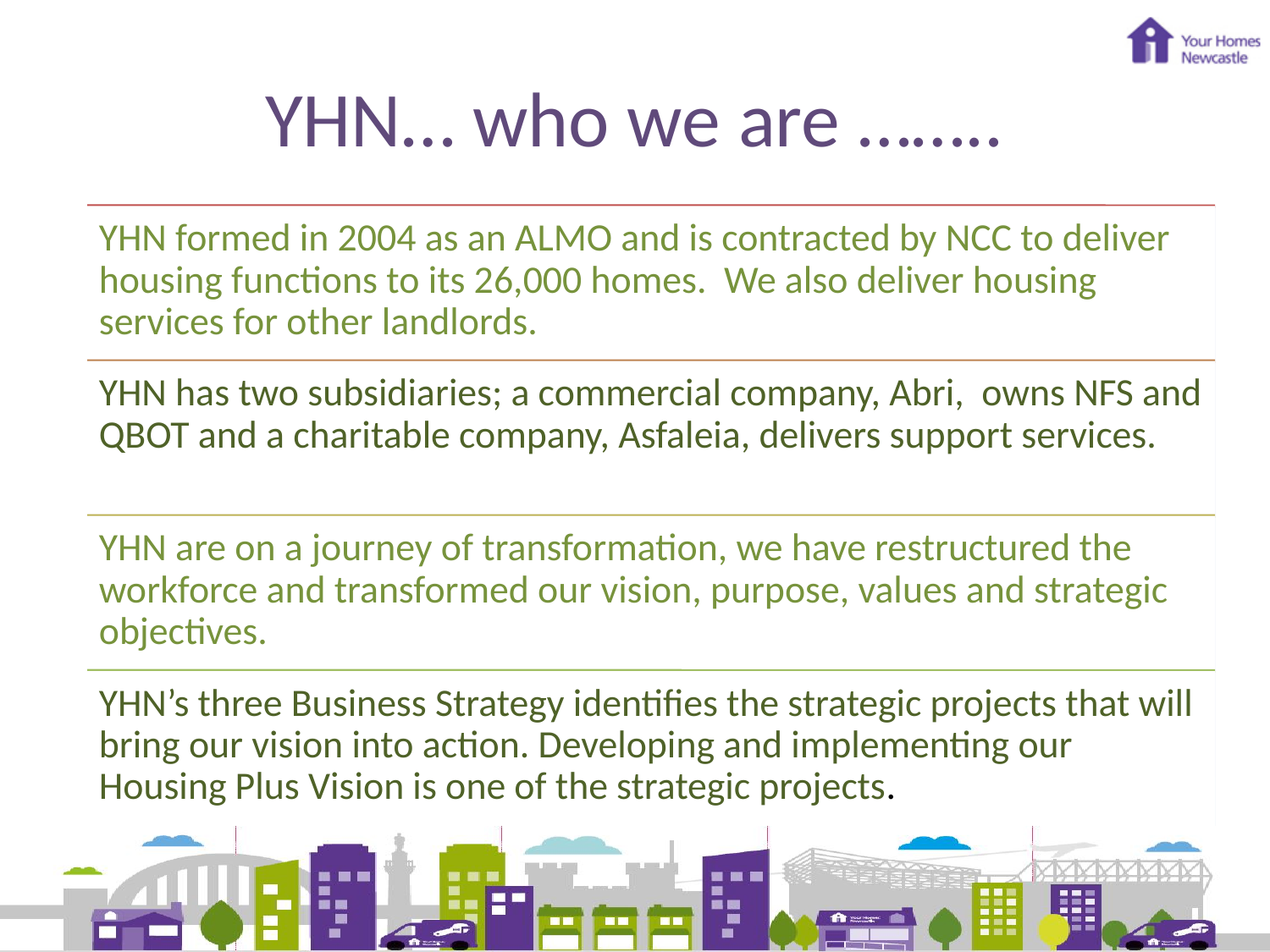

# YHN… who we are ……..
YHN formed in 2004 as an ALMO and is contracted by NCC to deliver housing functions to its 26,000 homes.  We also deliver housing services for other landlords.
YHN has two subsidiaries; a commercial company, Abri,  owns NFS and QBOT and a charitable company, Asfaleia, delivers support services.
YHN are on a journey of transformation, we have restructured the workforce and transformed our vision, purpose, values and strategic objectives.
YHN’s three Business Strategy identifies the strategic projects that will bring our vision into action. Developing and implementing our Housing Plus Vision is one of the strategic projects.